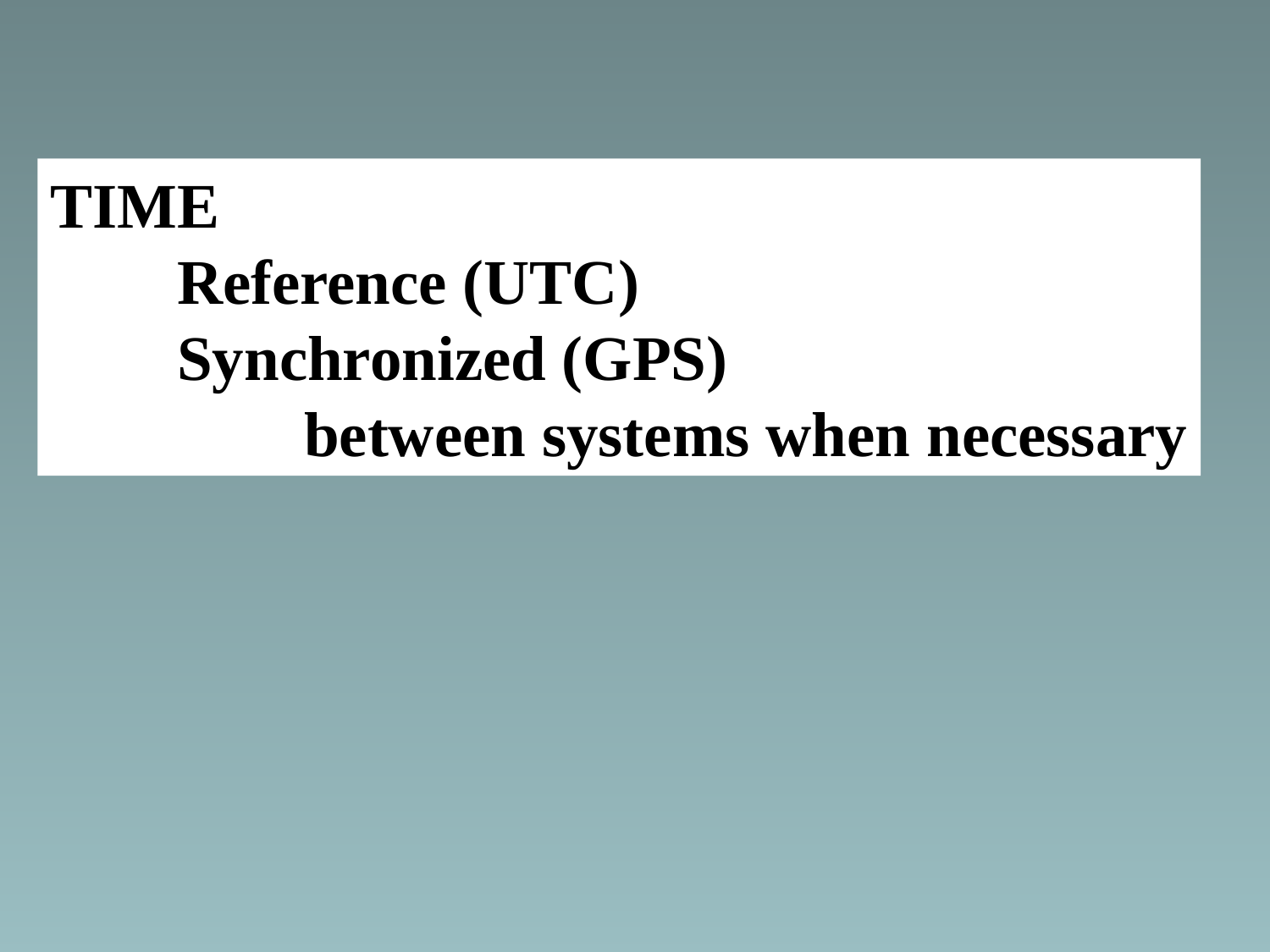

TIME
	Reference (UTC)
	Synchronized (GPS)
		between systems when necessary